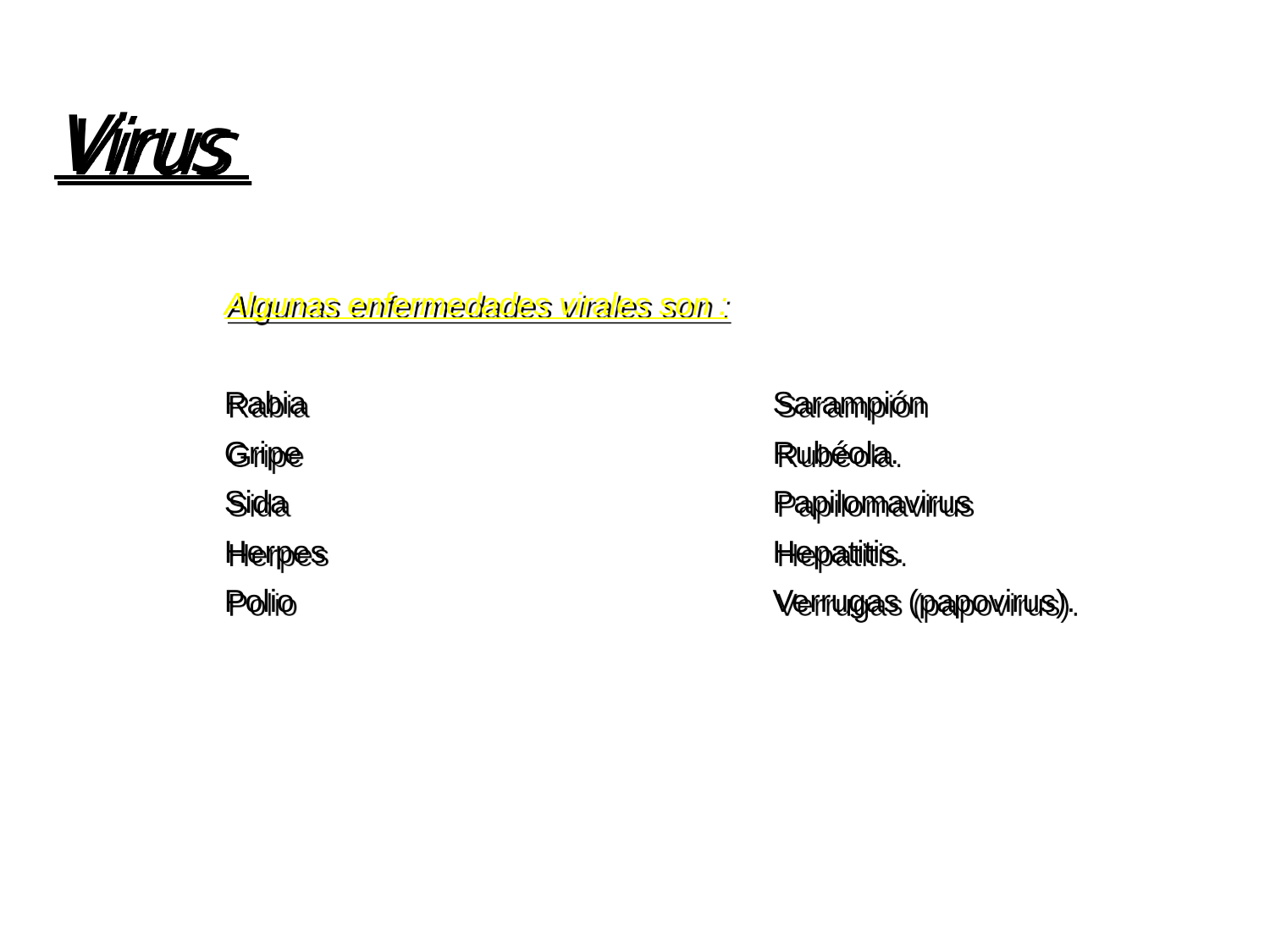

Virus
Algunas enfermedades virales son :

Rabia 	Sarampión
Gripe	Rubéola.
Sida	Papilomavirus
Herpes	Hepatitis.
Polio	Verrugas (papovirus).